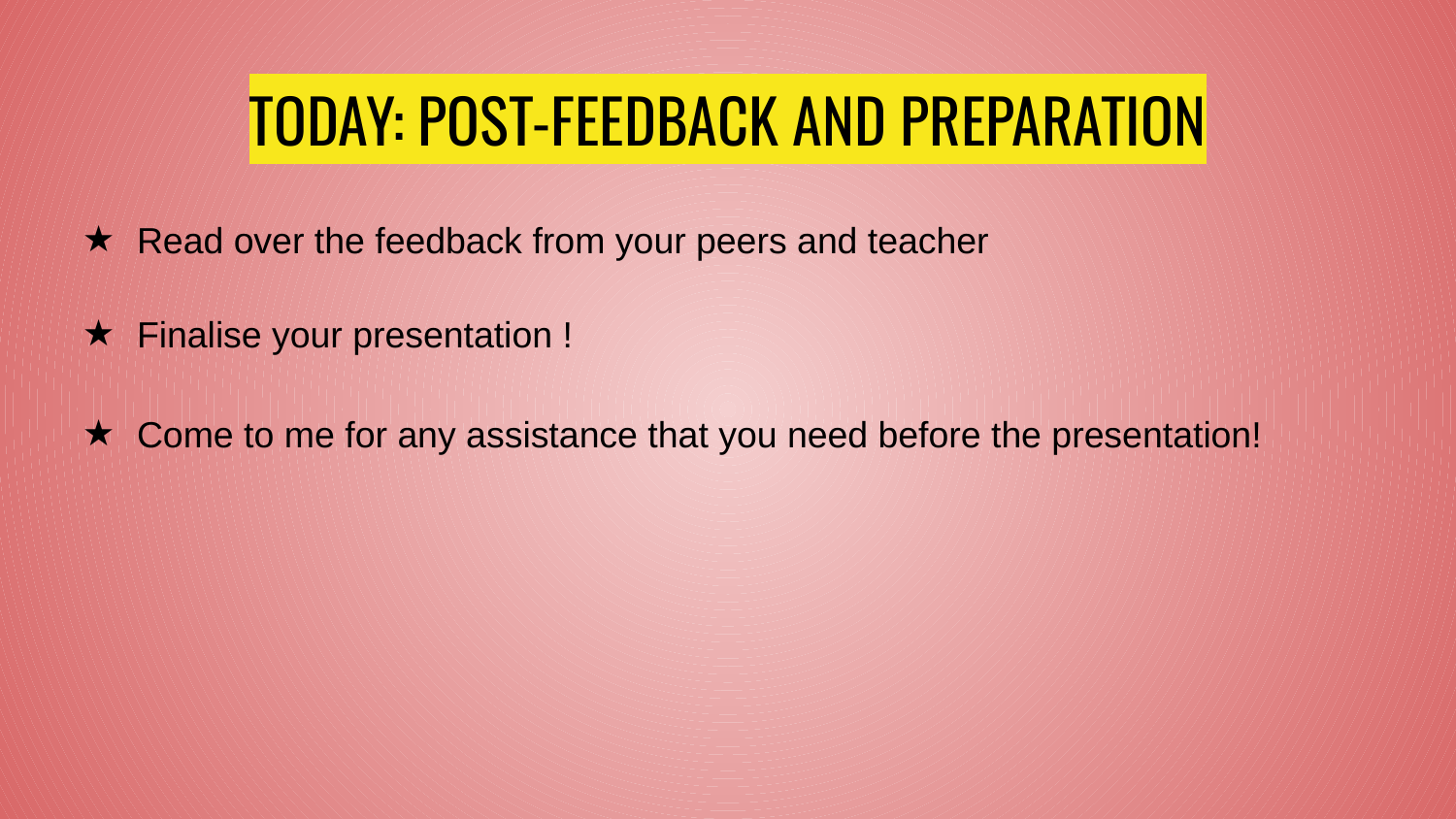

# TODAY: POST-FEEDBACK AND PREPARATION
Read over the feedback from your peers and teacher
Finalise your presentation !
Come to me for any assistance that you need before the presentation!